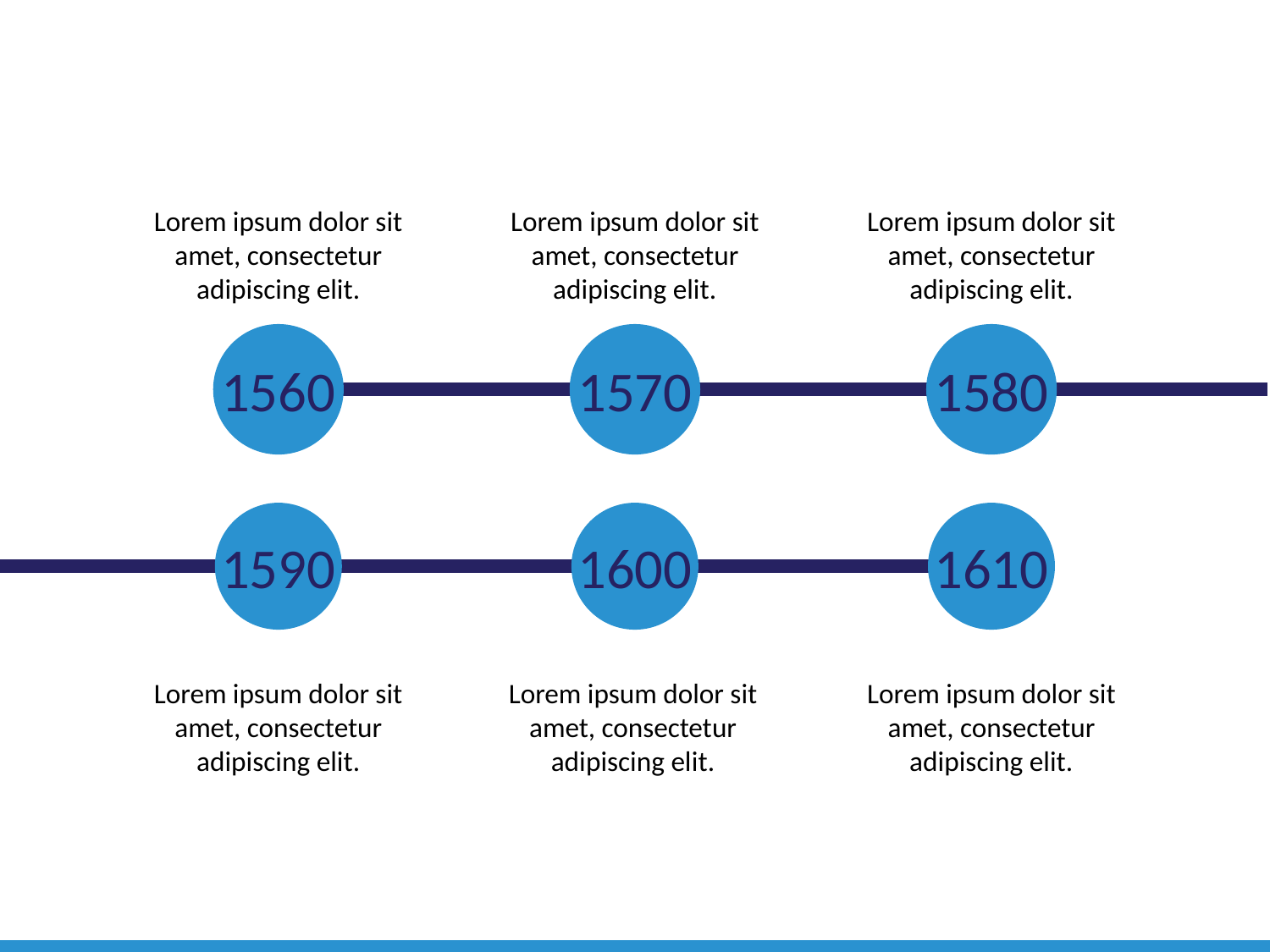

Lorem ipsum dolor sit amet, consectetur adipiscing elit.
Lorem ipsum dolor sit amet, consectetur adipiscing elit.
Lorem ipsum dolor sit amet, consectetur adipiscing elit.

1570
1560
1580

1610
1600
1590
Lorem ipsum dolor sit amet, consectetur adipiscing elit.
Lorem ipsum dolor sit amet, consectetur adipiscing elit.
Lorem ipsum dolor sit amet, consectetur adipiscing elit.